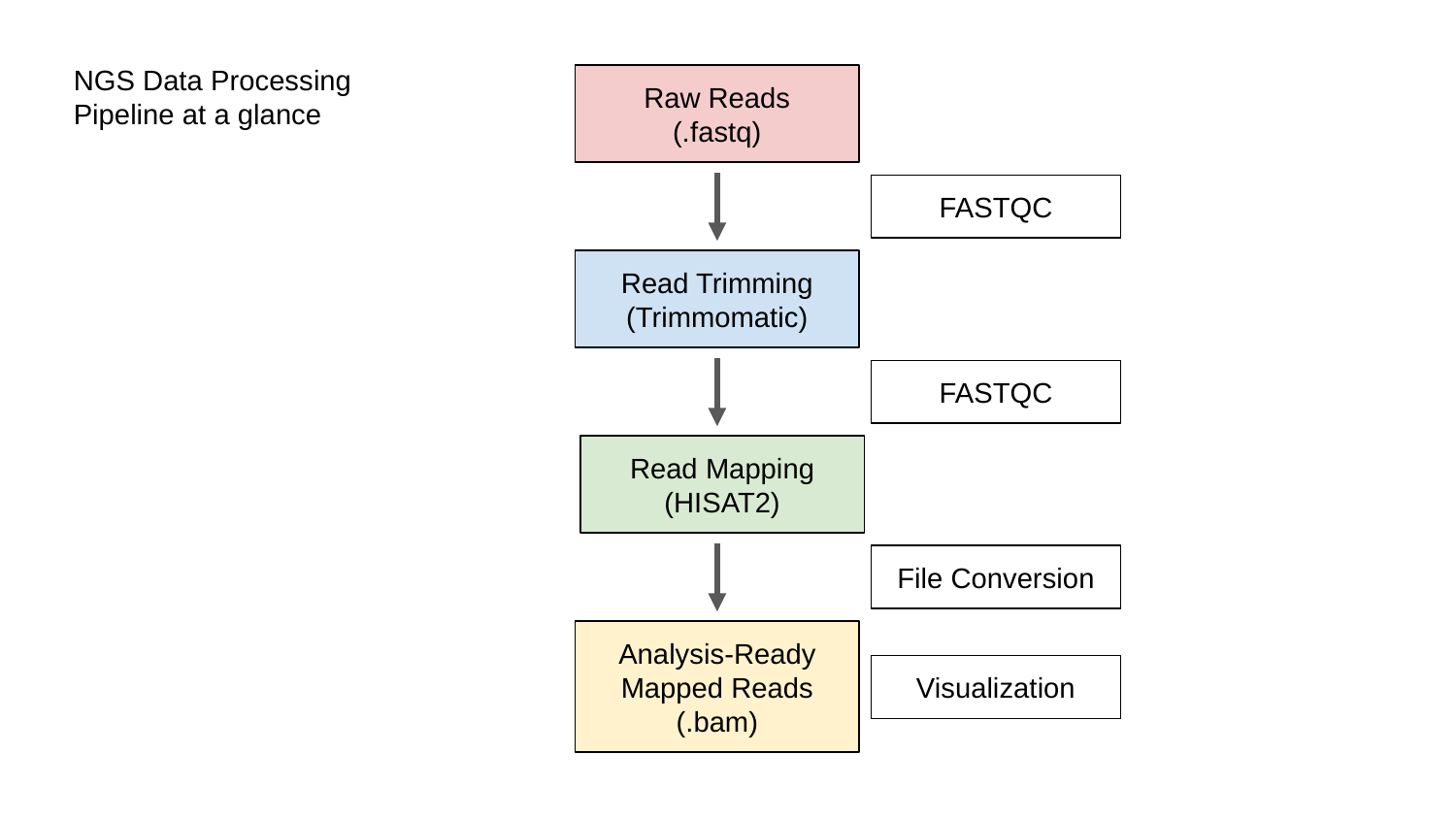

NGS Data Processing Pipeline at a glance
Raw Reads
(.fastq)
FASTQC
Read Trimming
(Trimmomatic)
FASTQC
Read Mapping
(HISAT2)
File Conversion
Analysis-Ready Mapped Reads (.bam)
Visualization